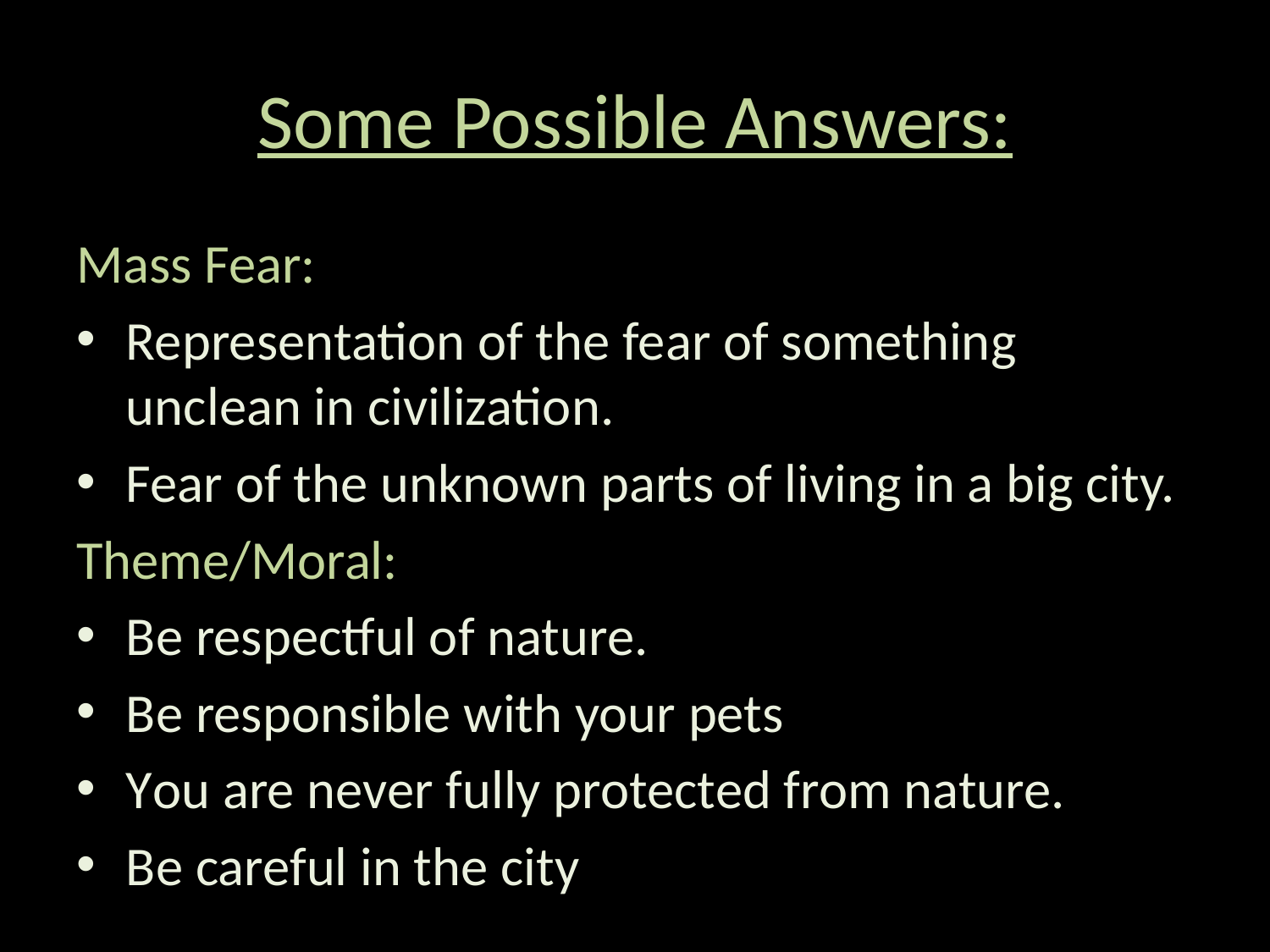

# Some Possible Answers:
Mass Fear:
Representation of the fear of something unclean in civilization.
Fear of the unknown parts of living in a big city.
Theme/Moral:
Be respectful of nature.
Be responsible with your pets
You are never fully protected from nature.
Be careful in the city